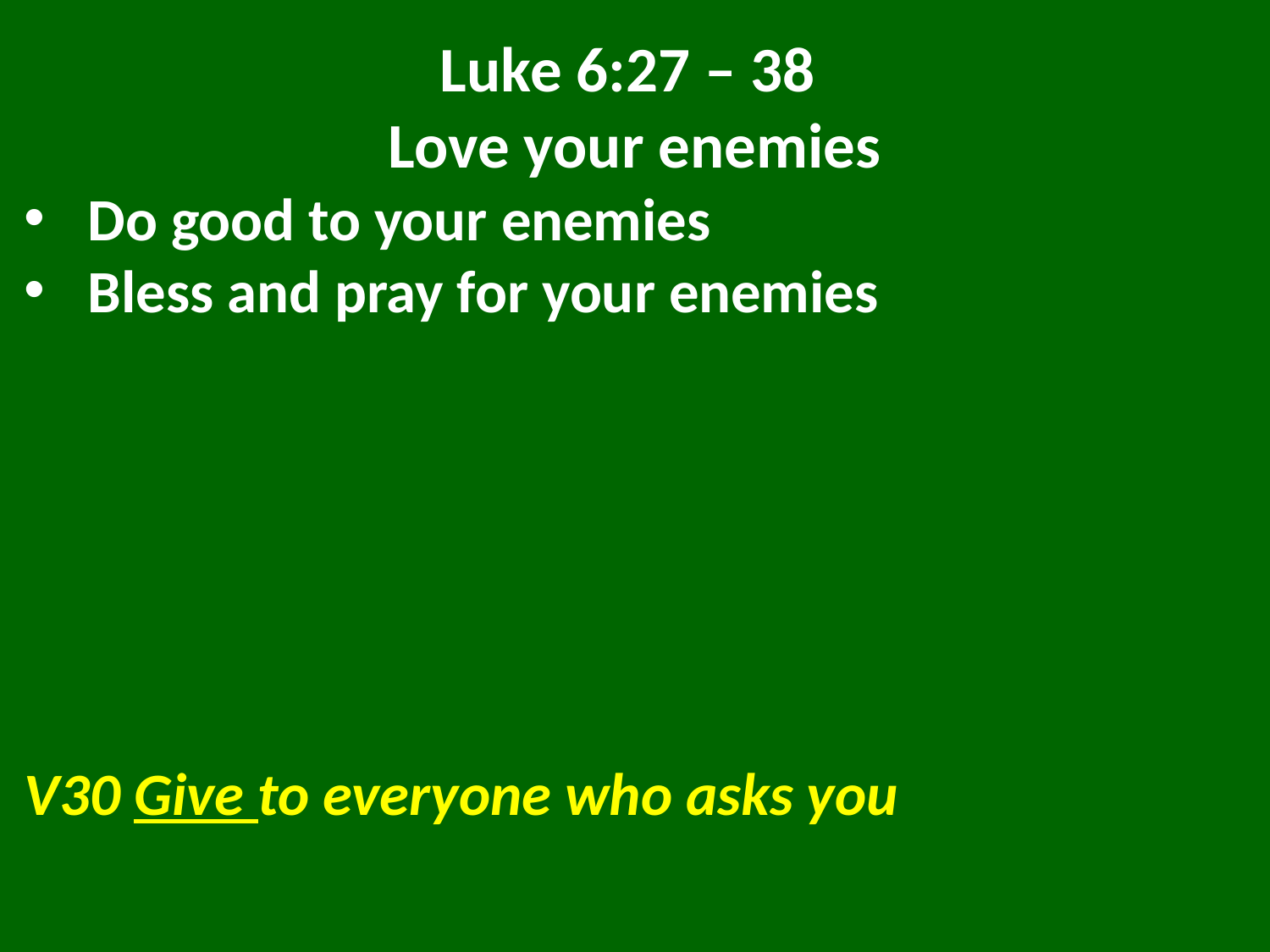

Luke 6:27 – 38
Love your enemies
Do good to your enemies
Bless and pray for your enemies

V30 Give to everyone who asks you